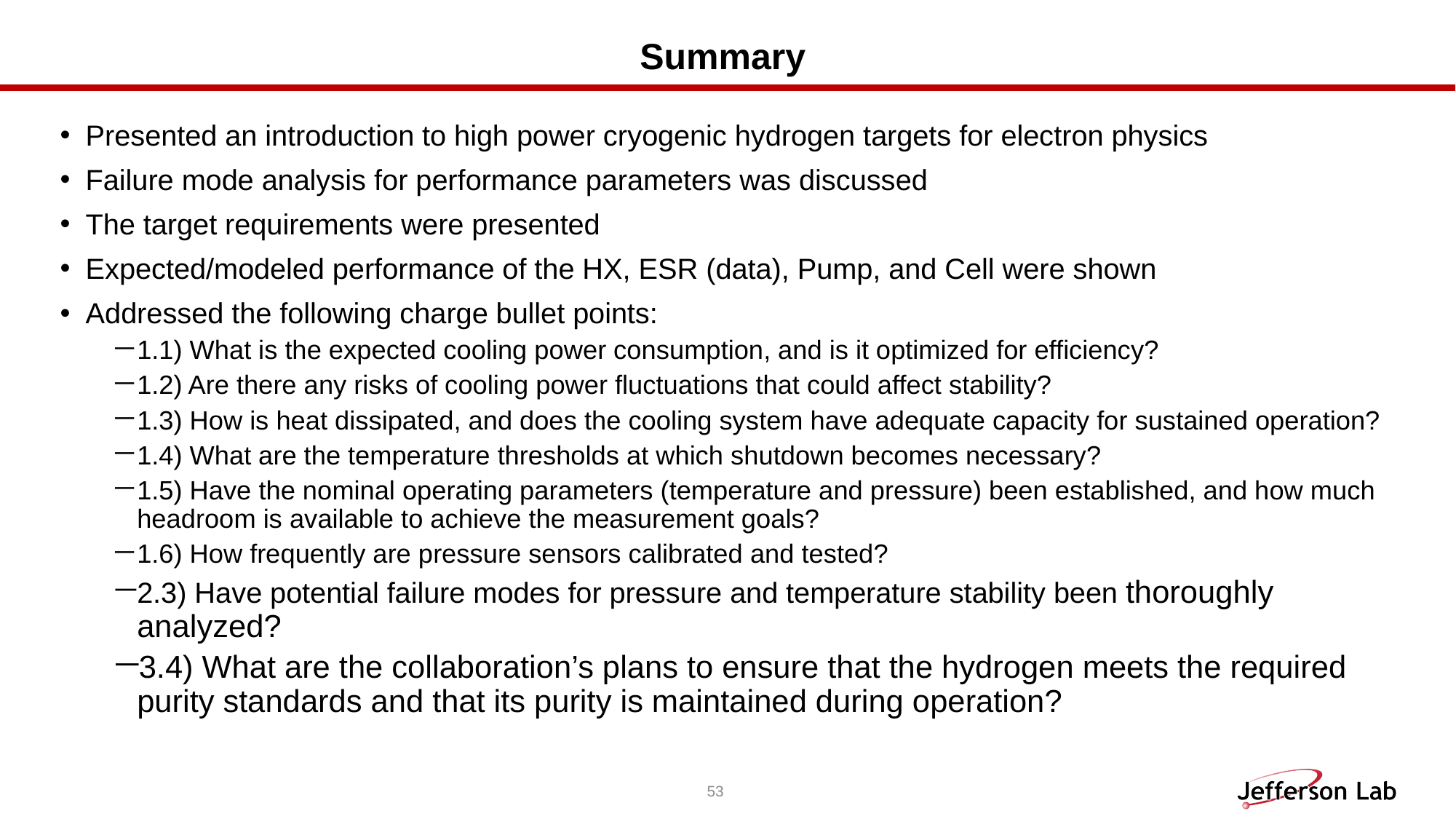

# Summary
Presented an introduction to high power cryogenic hydrogen targets for electron physics
Failure mode analysis for performance parameters was discussed
The target requirements were presented
Expected/modeled performance of the HX, ESR (data), Pump, and Cell were shown
Addressed the following charge bullet points:
1.1) What is the expected cooling power consumption, and is it optimized for efficiency?
1.2) Are there any risks of cooling power fluctuations that could affect stability?
1.3) How is heat dissipated, and does the cooling system have adequate capacity for sustained operation?
1.4) What are the temperature thresholds at which shutdown becomes necessary?
1.5) Have the nominal operating parameters (temperature and pressure) been established, and how much headroom is available to achieve the measurement goals?
1.6) How frequently are pressure sensors calibrated and tested?
2.3) Have potential failure modes for pressure and temperature stability been thoroughly analyzed?
3.4) What are the collaboration’s plans to ensure that the hydrogen meets the required purity standards and that its purity is maintained during operation?
53